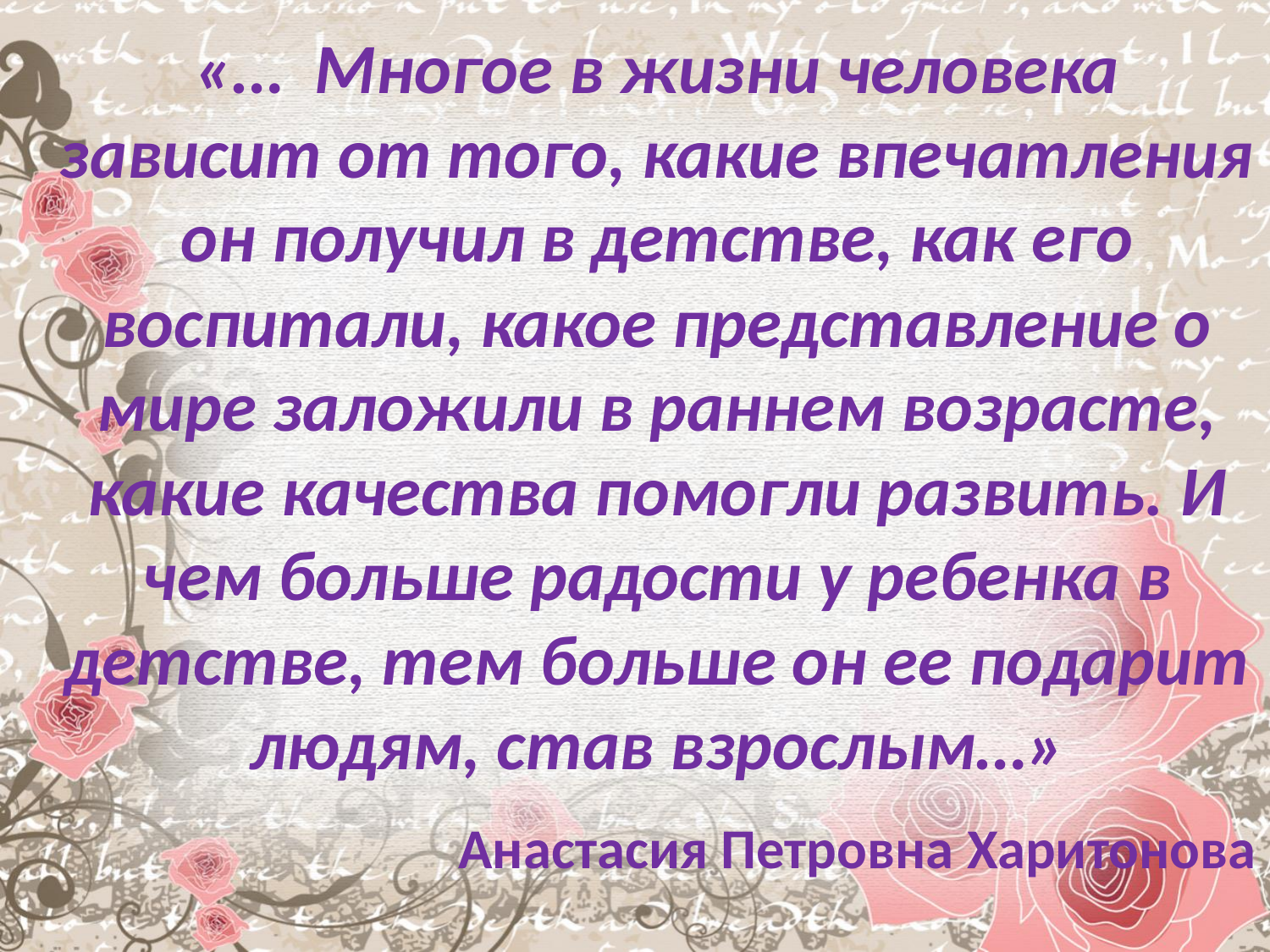

«…  Многое в жизни человека зависит от того, какие впечатления он получил в детстве, как его воспитали, какое представление о мире заложили в раннем возрасте, какие качества помогли развить. И чем больше радости у ребенка в детстве, тем больше он ее подарит людям, став взрослым…»
   Анастасия Петровна Харитонова